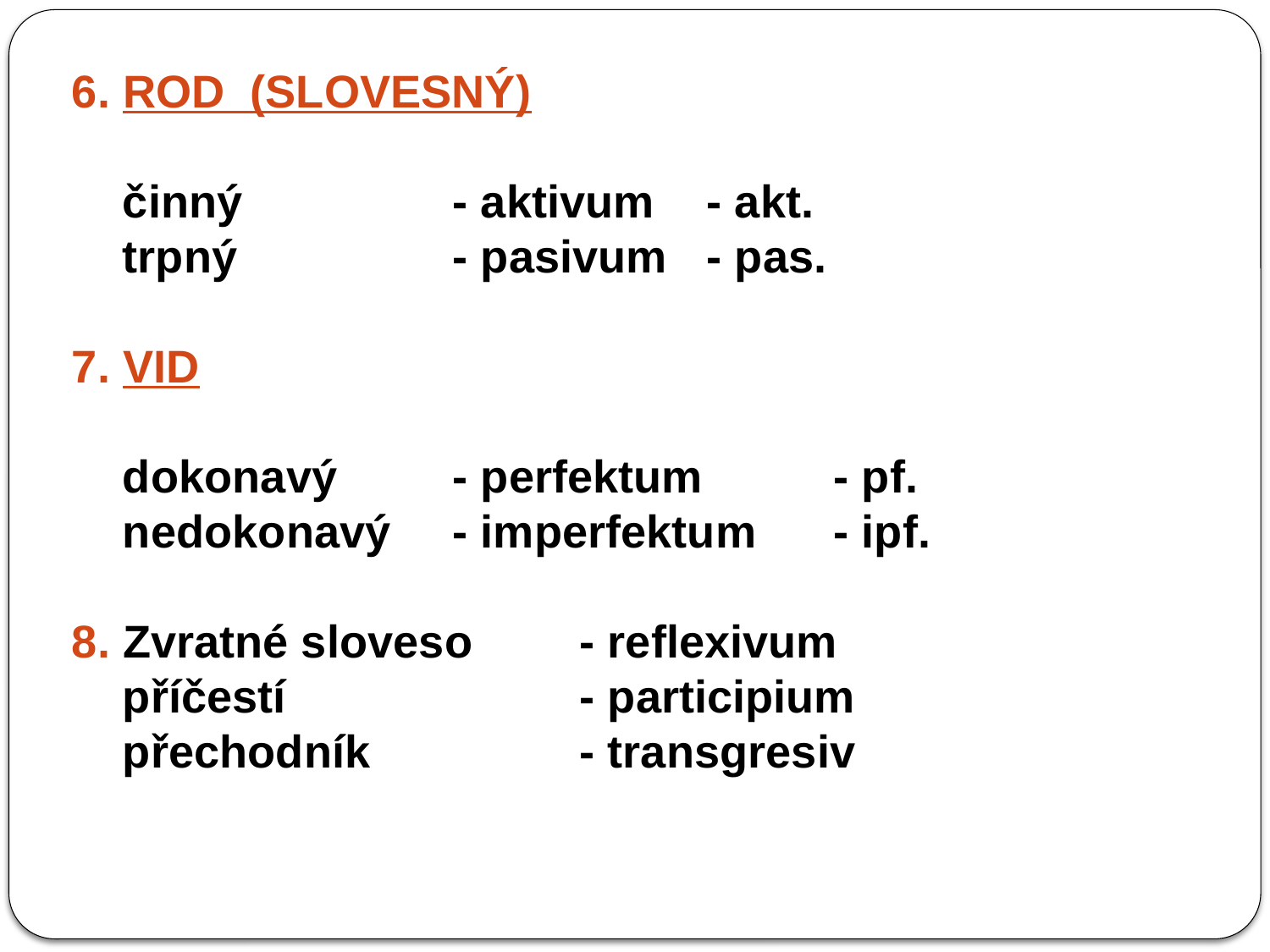

6. ROD  (SLOVESNÝ)

    činný		- aktivum	- akt.
    trpný		- pasivum	- pas.

7. VID

    dokonavý	- perfektum		- pf.
    nedokonavý	- imperfektum	- ipf.

8. Zvratné sloveso	- reflexivum
    příčestí			- participium
    přechodník		- transgresiv